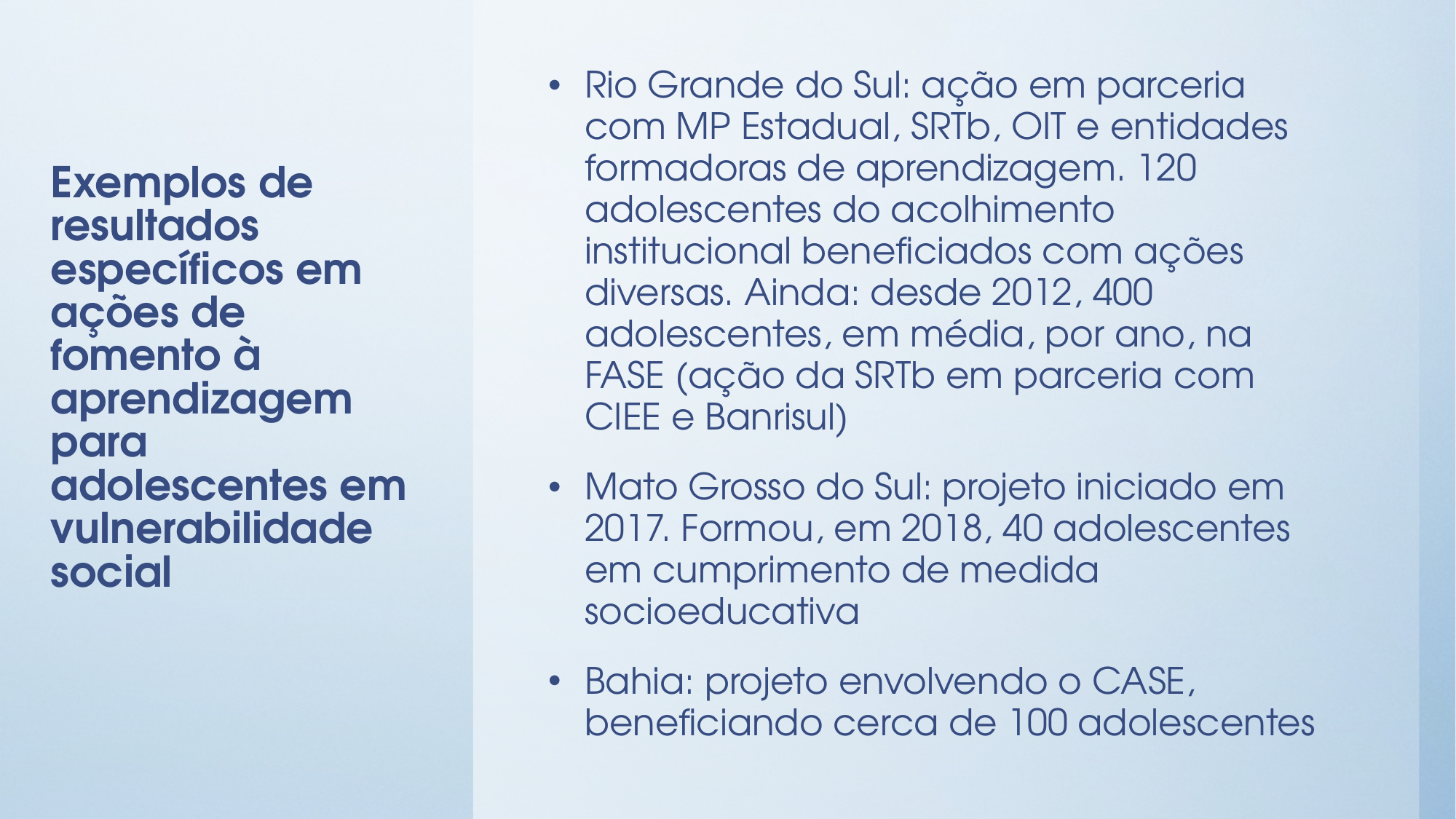

Rio Grande do Sul: ação em parceria com MP Estadual, SRTb, OIT e entidades formadoras de aprendizagem. 120 adolescentes do acolhimento institucional beneficiados com ações diversas. Ainda: desde 2012, 400 adolescentes, em média, por ano, na FASE (ação da SRTb em parceria com CIEE e Banrisul)
Mato Grosso do Sul: projeto iniciado em 2017. Formou, em 2018, 40 adolescentes em cumprimento de medida socioeducativa
Bahia: projeto envolvendo o CASE, beneficiando cerca de 100 adolescentes
# Exemplos de resultados específicos em ações de fomento à aprendizagem para adolescentes em vulnerabilidade social